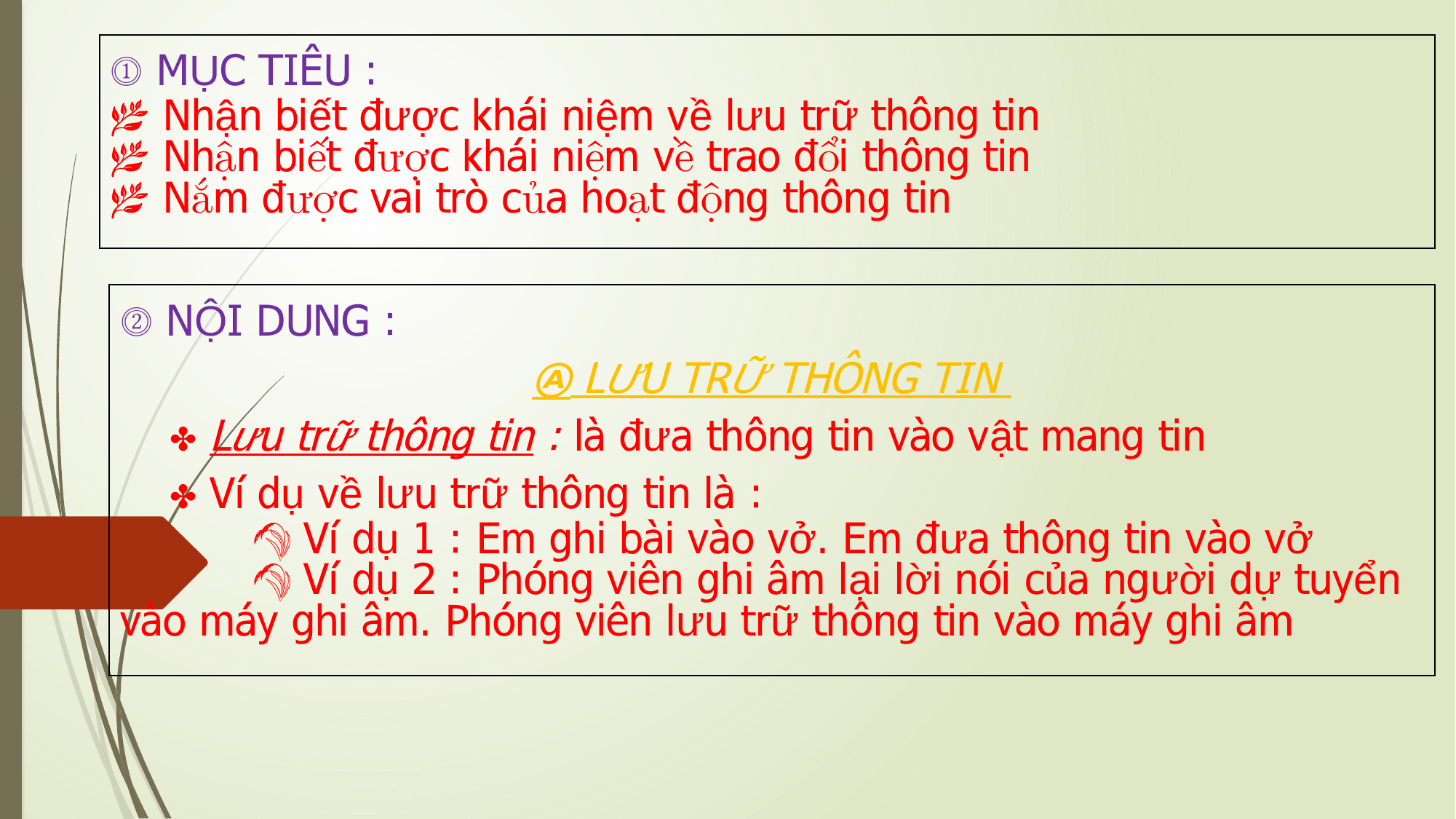

| ⓵ MỤC TIÊU : 🌿 Nhận biết được khái niệm về lưu trữ thông tin 🌿 Nhận biết được khái niệm về trao đổi thông tin 🌿 Nắm được vai trò của hoạt động thông tin |
| --- |
| ⓶ NỘI DUNG : Ⓐ LƯU TRỮ THÔNG TIN ✤ Lưu trữ thông tin : là đưa thông tin vào vật mang tin ✤ Ví dụ về lưu trữ thông tin là : 🌾 Ví dụ 1 : Em ghi bài vào vở. Em đưa thông tin vào vở 🌾 Ví dụ 2 : Phóng viên ghi âm lại lời nói của người dự tuyển vào máy ghi âm. Phóng viên lưu trữ thông tin vào máy ghi âm |
| --- |
#